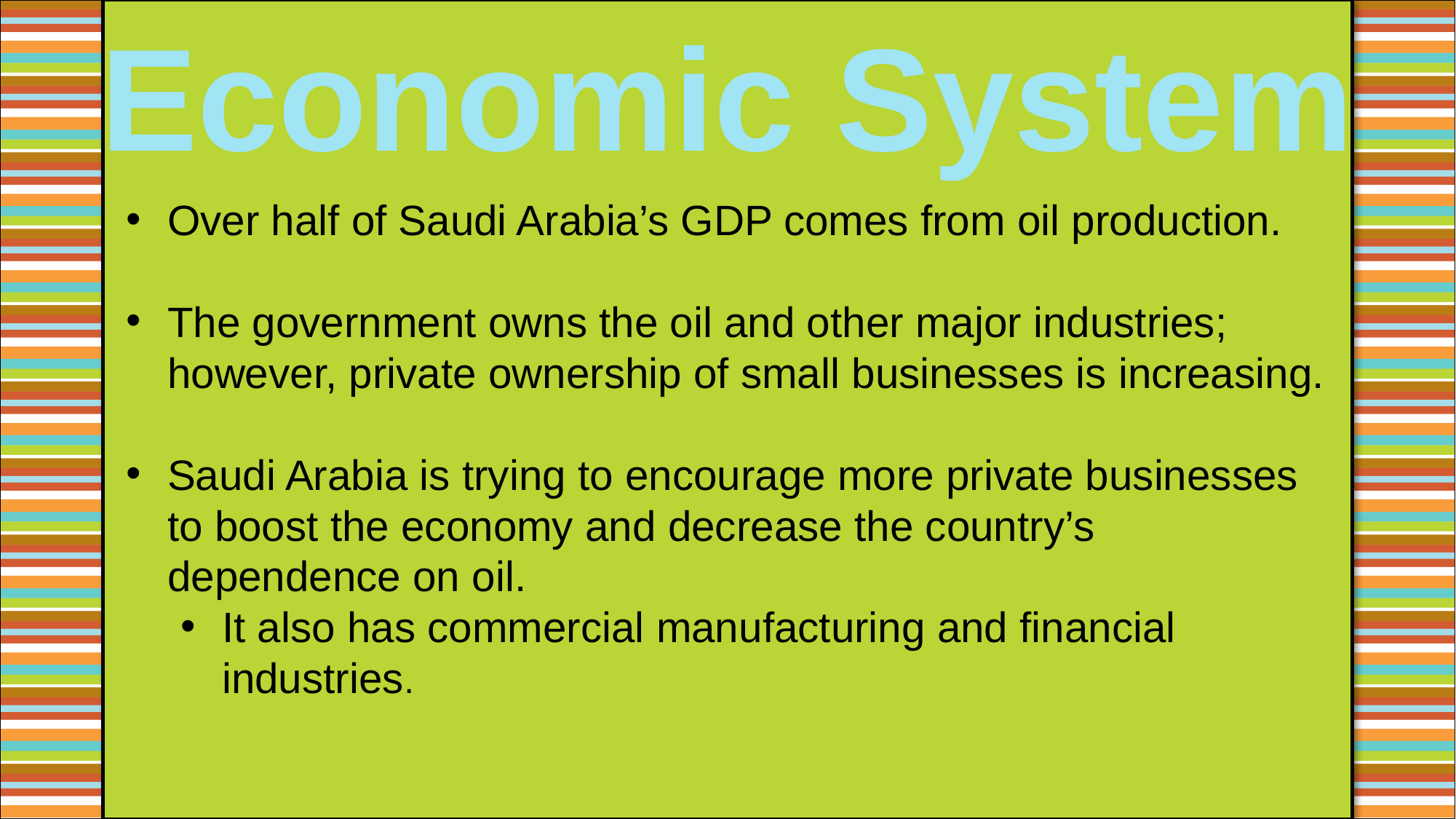

Economic System

Over half of Saudi Arabia’s GDP comes from oil production.

The government owns the oil and other major industries; however, private ownership of small businesses is increasing.

Saudi Arabia is trying to encourage more private businesses to boost the economy and decrease the country’s dependence on oil.
It also has commercial manufacturing and financial industries.